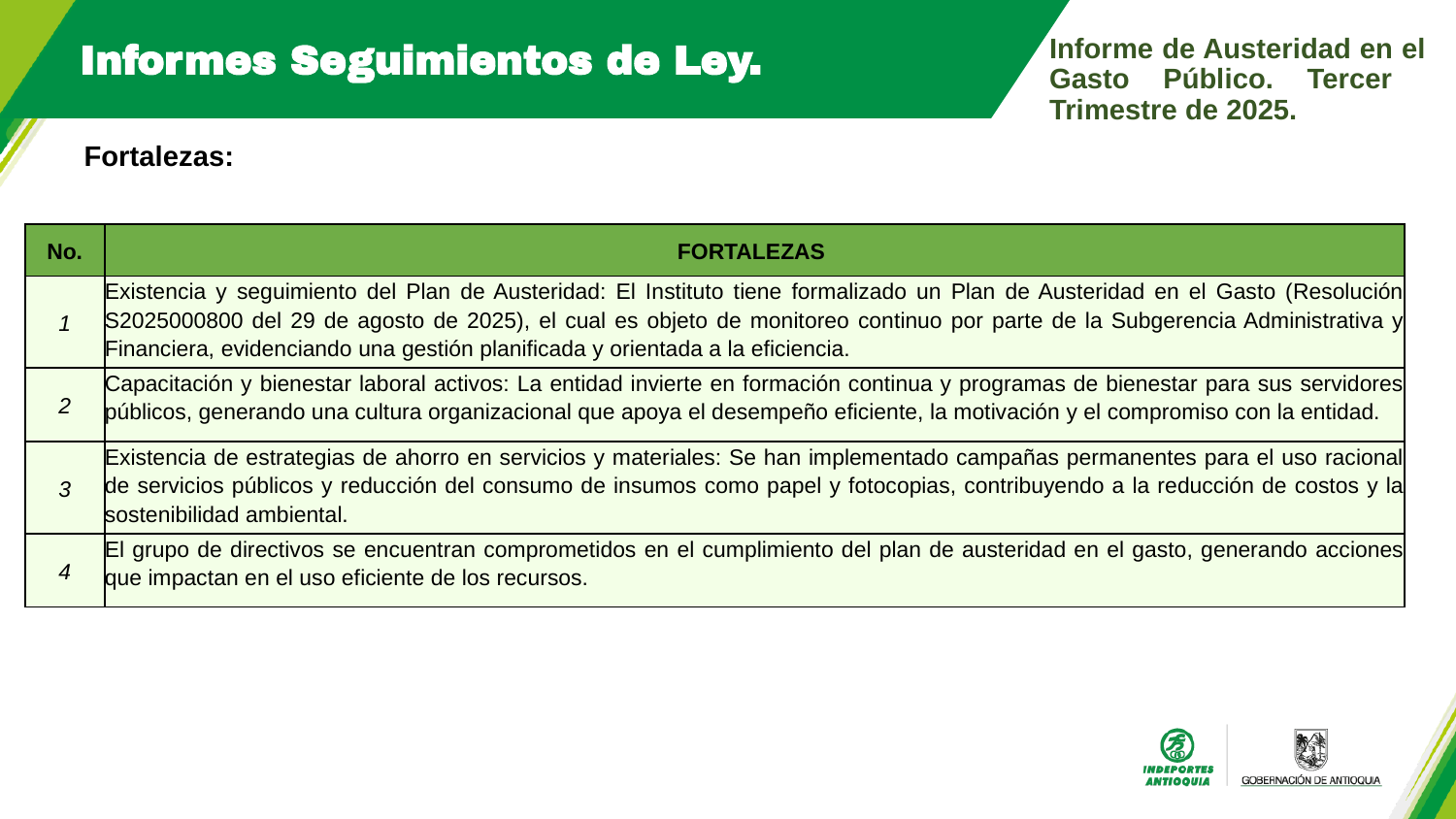

Informes Seguimientos de Ley.
Informe de Austeridad en el Gasto Público. Tercer  Trimestre de 2025.
Fortalezas:
| No. | FORTALEZAS |
| --- | --- |
| 1 | Existencia y seguimiento del Plan de Austeridad: El Instituto tiene formalizado un Plan de Austeridad en el Gasto (Resolución S2025000800 del 29 de agosto de 2025), el cual es objeto de monitoreo continuo por parte de la Subgerencia Administrativa y Financiera, evidenciando una gestión planificada y orientada a la eficiencia. |
| 2 | Capacitación y bienestar laboral activos: La entidad invierte en formación continua y programas de bienestar para sus servidores públicos, generando una cultura organizacional que apoya el desempeño eficiente, la motivación y el compromiso con la entidad. |
| 3 | Existencia de estrategias de ahorro en servicios y materiales: Se han implementado campañas permanentes para el uso racional de servicios públicos y reducción del consumo de insumos como papel y fotocopias, contribuyendo a la reducción de costos y la sostenibilidad ambiental. |
| 4 | El grupo de directivos se encuentran comprometidos en el cumplimiento del plan de austeridad en el gasto, generando acciones que impactan en el uso eficiente de los recursos. |